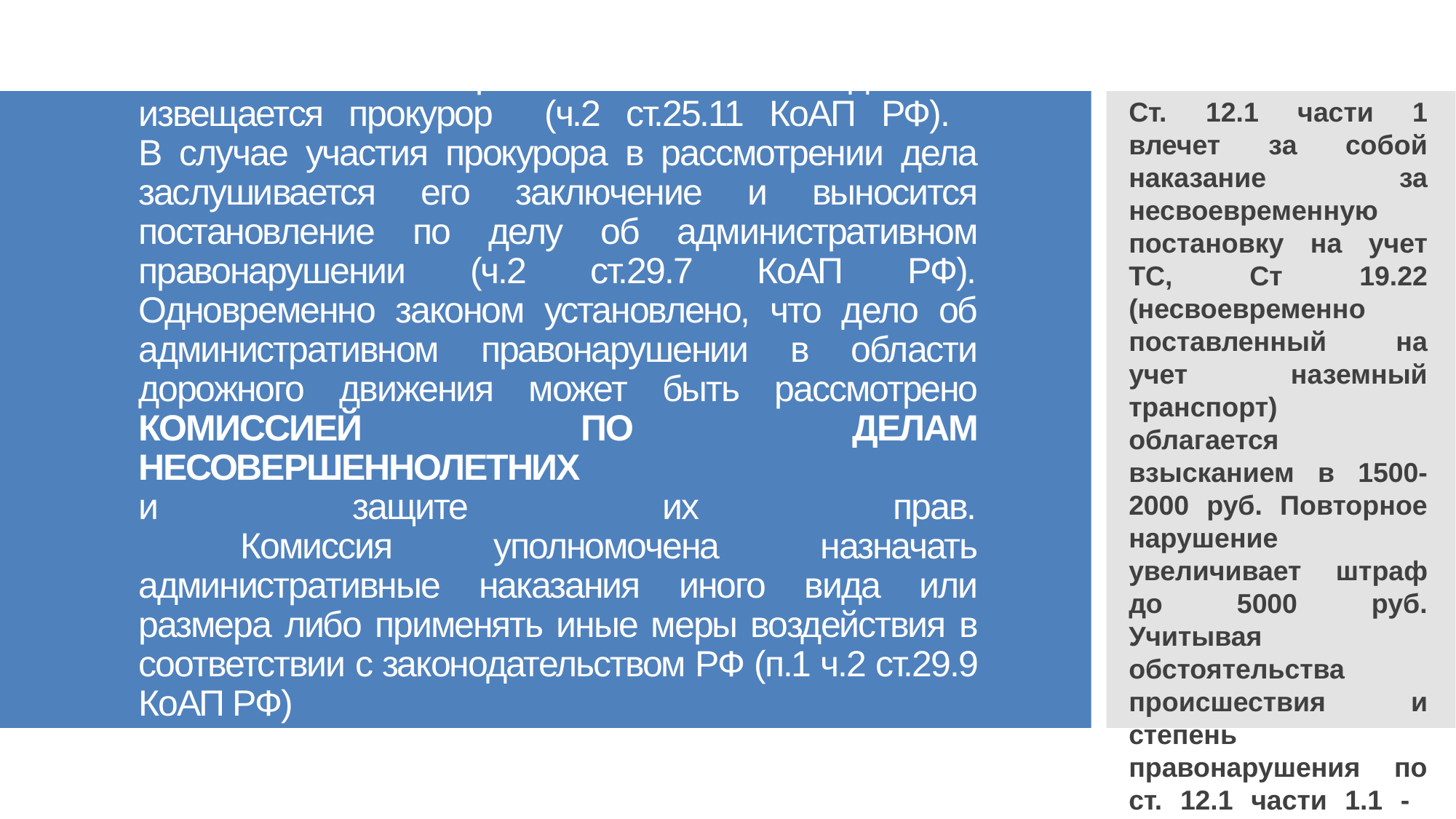

Ст. 12.1 части 1 влечет за собой наказание за несвоевременную постановку на учет ТС, Ст 19.22 (несвоевременно поставленный на учет наземный транспорт) облагается взысканием в 1500-2000 руб. Повторное нарушение увеличивает штраф до 5000 руб. Учитывая обстоятельства происшествия и степень правонарушения по ст. 12.1 части 1.1 -  лишение прав от 1 до 3 месяцев.
# Об административных правонарушениях в отношении несовершеннолетних  водителей извещается прокурор  (ч.2 ст.25.11 КоАП РФ). В случае участия прокурора в рассмотрении дела заслушивается его заключение и выносится постановление по делу об административном правонарушении (ч.2 ст.29.7 КоАП РФ). Одновременно законом установлено, что дело об административном правонарушении в области дорожного движения может быть рассмотрено КОМИССИЕЙ ПО ДЕЛАМ НЕСОВЕРШЕННОЛЕТНИХ и защите их прав. Комиссия уполномочена назначать административные наказания иного вида или размера либо применять иные меры воздействия в соответствии с законодательством РФ (п.1 ч.2 ст.29.9 КоАП РФ)